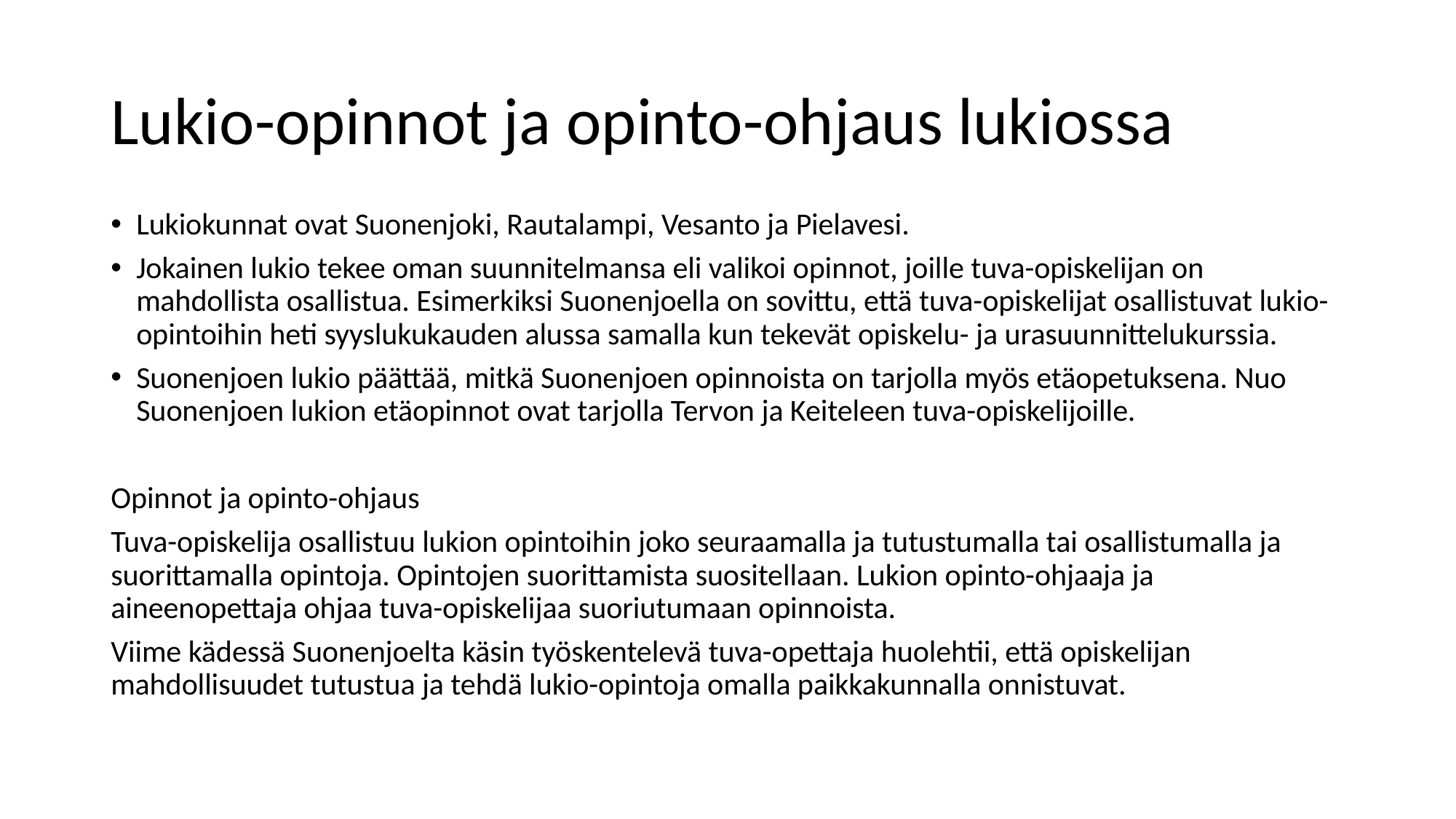

# Lukio-opinnot ja opinto-ohjaus lukiossa
Lukiokunnat ovat Suonenjoki, Rautalampi, Vesanto ja Pielavesi.
Jokainen lukio tekee oman suunnitelmansa eli valikoi opinnot, joille tuva-opiskelijan on mahdollista osallistua. Esimerkiksi Suonenjoella on sovittu, että tuva-opiskelijat osallistuvat lukio-opintoihin heti syyslukukauden alussa samalla kun tekevät opiskelu- ja urasuunnittelukurssia.
Suonenjoen lukio päättää, mitkä Suonenjoen opinnoista on tarjolla myös etäopetuksena. Nuo Suonenjoen lukion etäopinnot ovat tarjolla Tervon ja Keiteleen tuva-opiskelijoille.

Opinnot ja opinto-ohjaus
Tuva-opiskelija osallistuu lukion opintoihin joko seuraamalla ja tutustumalla tai osallistumalla ja suorittamalla opintoja. Opintojen suorittamista suositellaan. Lukion opinto-ohjaaja ja aineenopettaja ohjaa tuva-opiskelijaa suoriutumaan opinnoista.
Viime kädessä Suonenjoelta käsin työskentelevä tuva-opettaja huolehtii, että opiskelijan mahdollisuudet tutustua ja tehdä lukio-opintoja omalla paikkakunnalla onnistuvat.